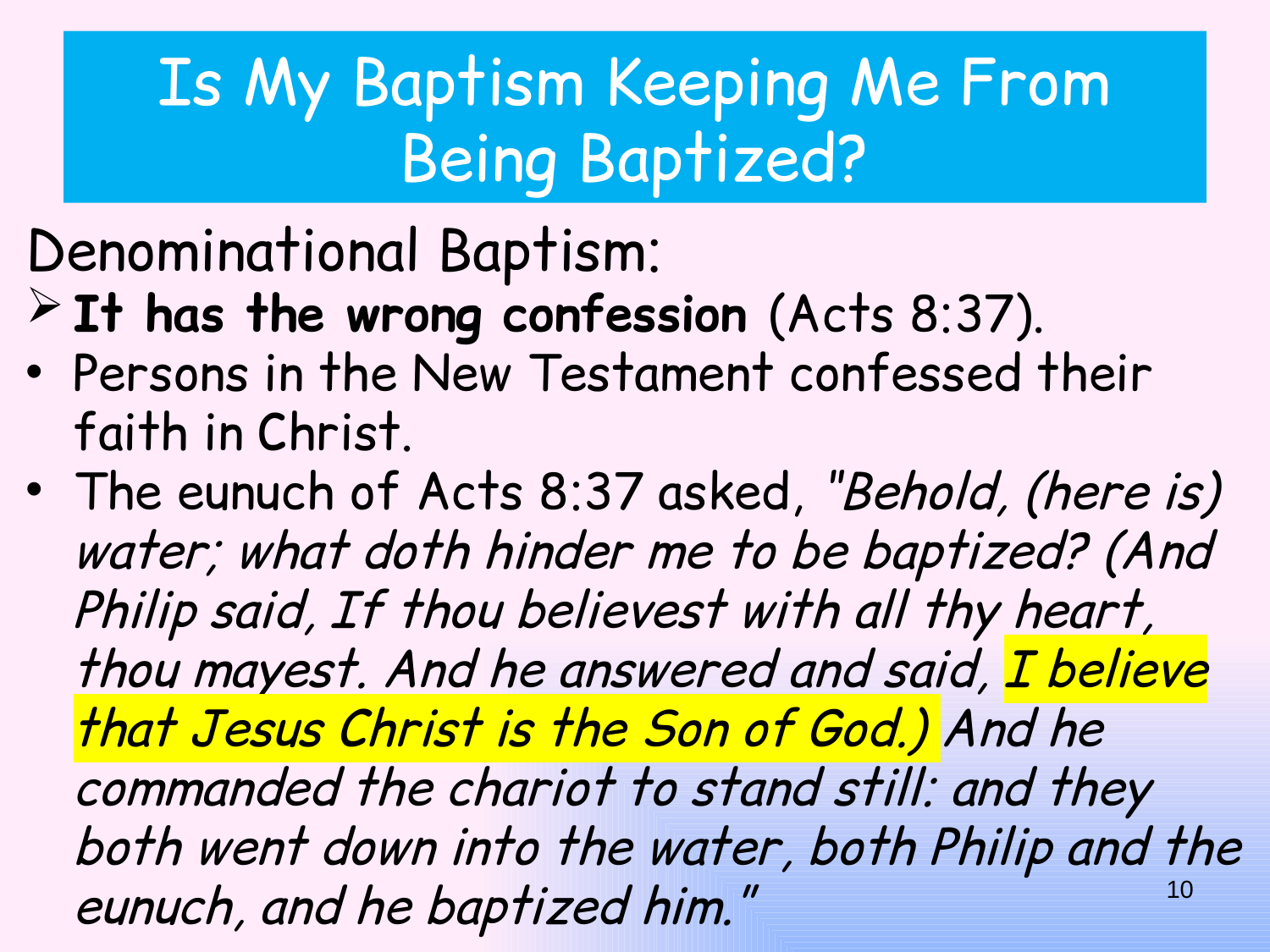

# Is My Baptism Keeping Me From Being Baptized?
Denominational Baptism:
It has the wrong confession (Acts 8:37).
Persons in the New Testament confessed their faith in Christ.
The eunuch of Acts 8:37 asked, “Behold, (here is) water; what doth hinder me to be baptized? (And Philip said, If thou believest with all thy heart, thou mayest. And he answered and said, I believe that Jesus Christ is the Son of God.) And he commanded the chariot to stand still: and they both went down into the water, both Philip and the eunuch, and he baptized him.”
10